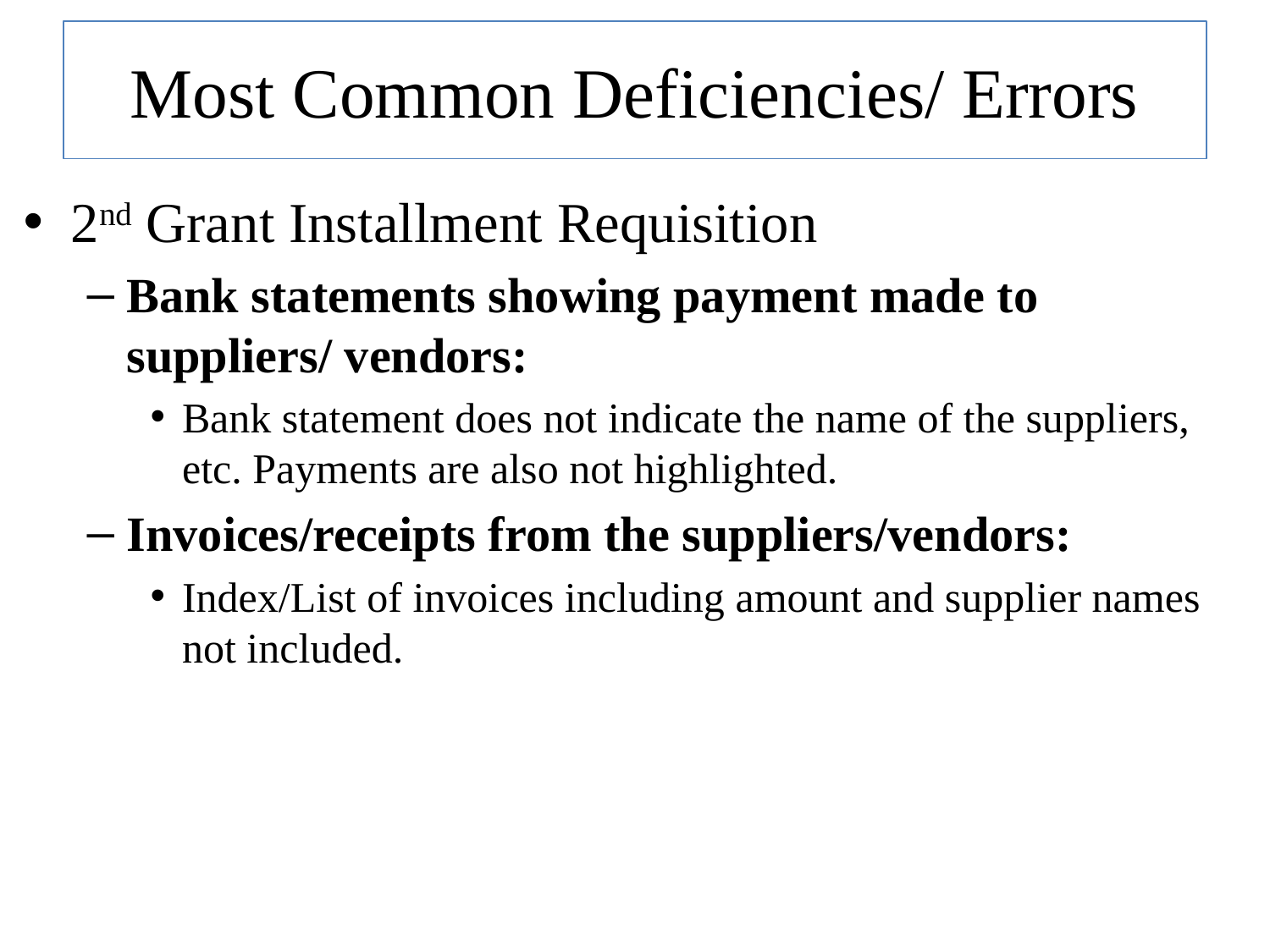

# Most Common Deficiencies/ Errors
2nd Grant Installment Requisition
Bank statements showing payment made to suppliers/ vendors:
Bank statement does not indicate the name of the suppliers, etc. Payments are also not highlighted.
Invoices/receipts from the suppliers/vendors:
Index/List of invoices including amount and supplier names not included.